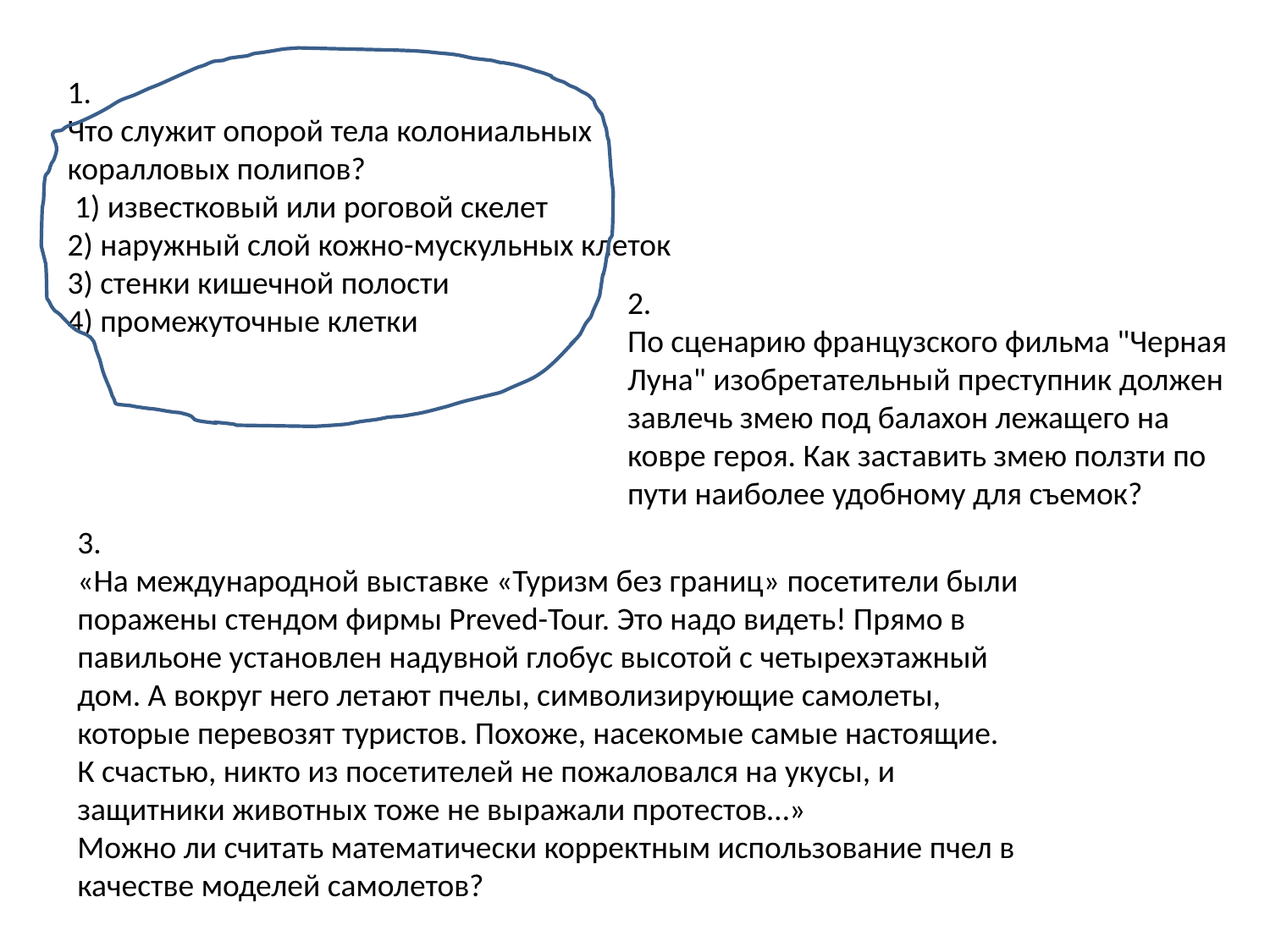

1.
Что служит опорой тела колониальных коралловых полипов?
 1) известковый или роговой скелет
2) наружный слой кожно-мускульных клеток
3) стенки кишечной полости
4) промежуточные клетки
2.
По сценарию французского фильма "Черная Луна" изобретательный преступник должен завлечь змею под балахон лежащего на ковре героя. Как заставить змею ползти по пути наиболее удобному для съемок?
3.
«На международной выставке «Туризм без границ» посетители были поражены стендом фирмы Preved-Tour. Это надо видеть! Прямо в павильоне установлен надувной глобус высотой с четырехэтажный дом. А вокруг него летают пчелы, символизирующие самолеты, которые перевозят туристов. Похоже, насекомые самые настоящие. К счастью, никто из посетителей не пожаловался на укусы, и защитники животных тоже не выражали протестов…»
Можно ли считать математически корректным использование пчел в качестве моделей самолетов?